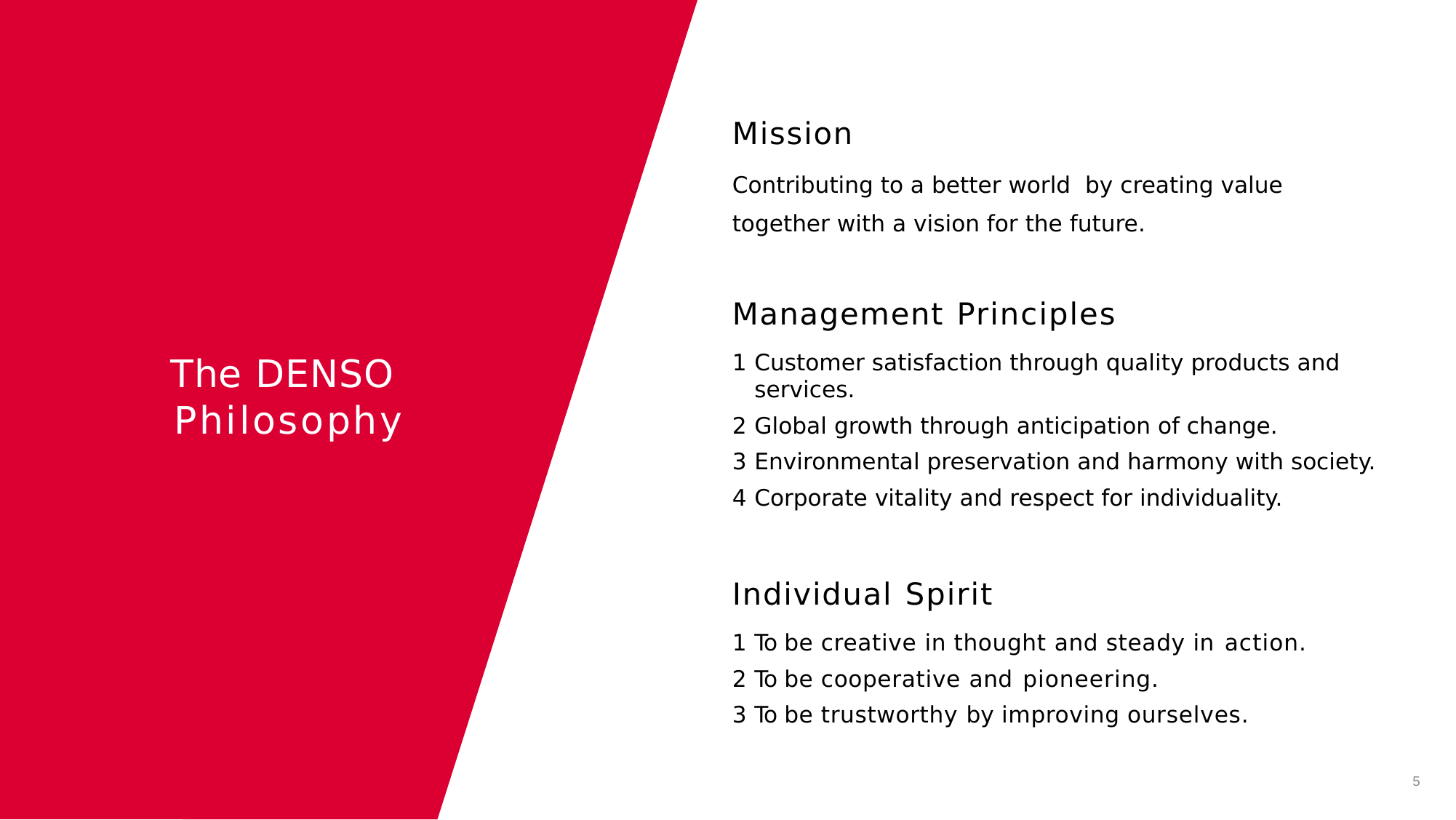

Mission
Contributing to a better world  by creating value together with a vision for the future.
Management Principles
Customer satisfaction through quality products and services.
Global growth through anticipation of change.
Environmental preservation and harmony with society.
Corporate vitality and respect for individuality.
Individual Spirit
To be creative in thought and steady in action.
To be cooperative and pioneering.
To be trustworthy by improving ourselves.
The DENSO
Philosophy